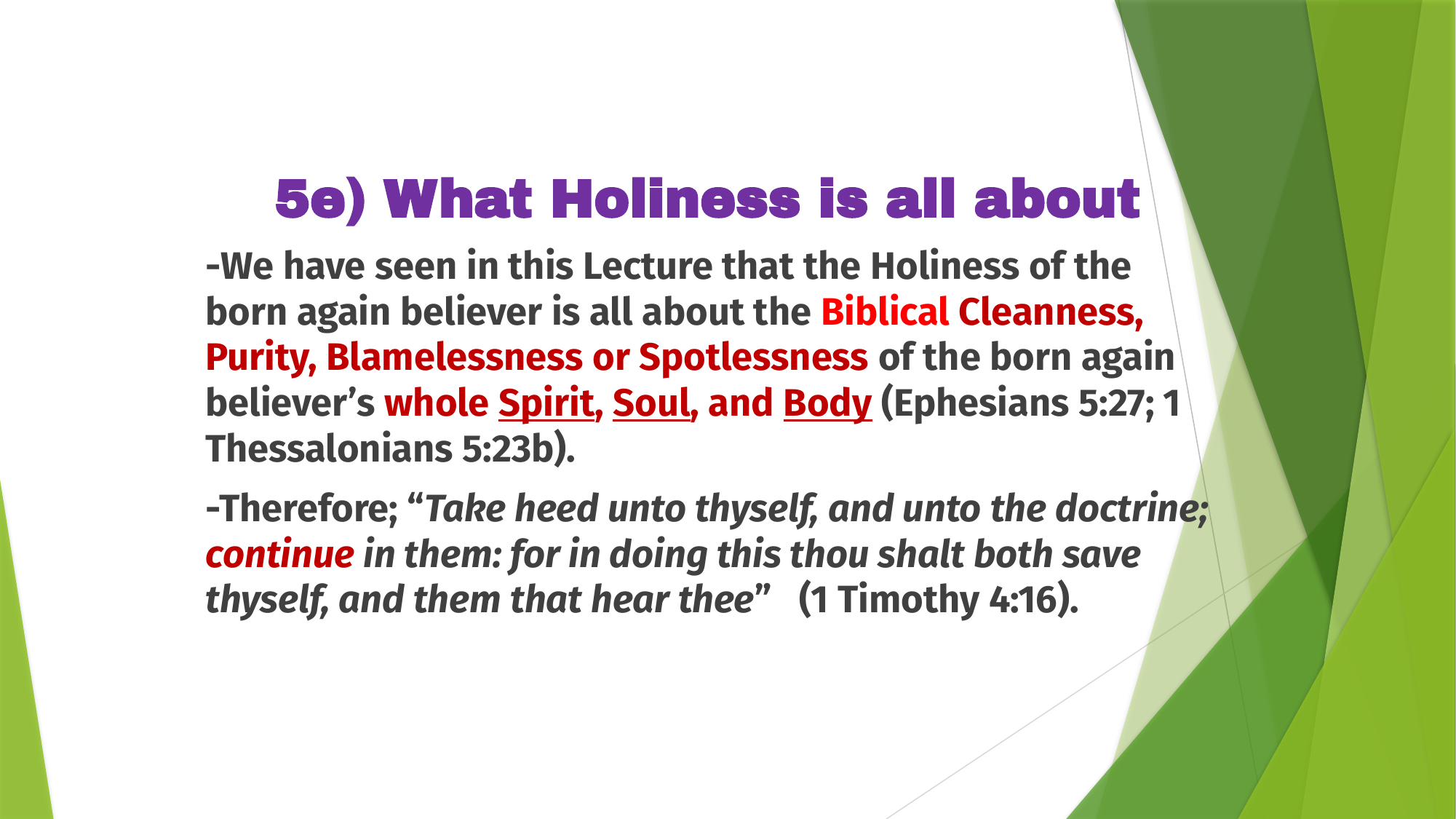

5e) What Holiness is all about
-We have seen in this Lecture that the Holiness of the born again believer is all about the Biblical Cleanness, Purity, Blamelessness or Spotlessness of the born again believer’s whole Spirit, Soul, and Body (Ephesians 5:27; 1 Thessalonians 5:23b).
-Therefore; “Take heed unto thyself, and unto the doctrine; continue in them: for in doing this thou shalt both save thyself, and them that hear thee”   (1 Timothy 4:16).